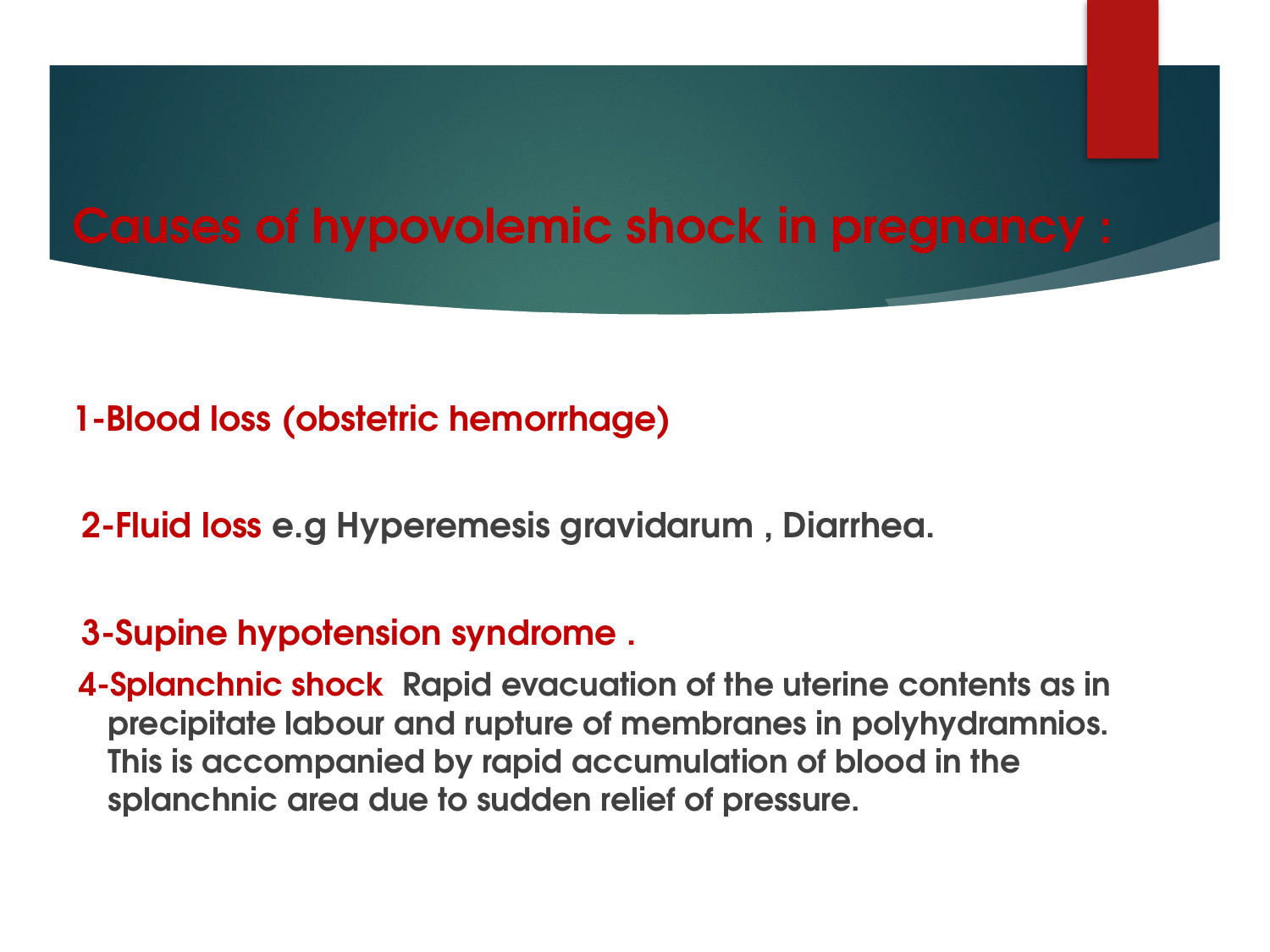

# Causes of hypovolemic shock in pregnancy :
1-Blood loss (obstetric hemorrhage)

 2-Fluid loss e.g Hyperemesis gravidarum , Diarrhea.

 3-Supine hypotension syndrome .
 4-Splanchnic shock  Rapid evacuation of the uterine contents as in precipitate labour and rupture of membranes in polyhydramnios. This is accompanied by rapid accumulation of blood in the splanchnic area due to sudden relief of pressure.